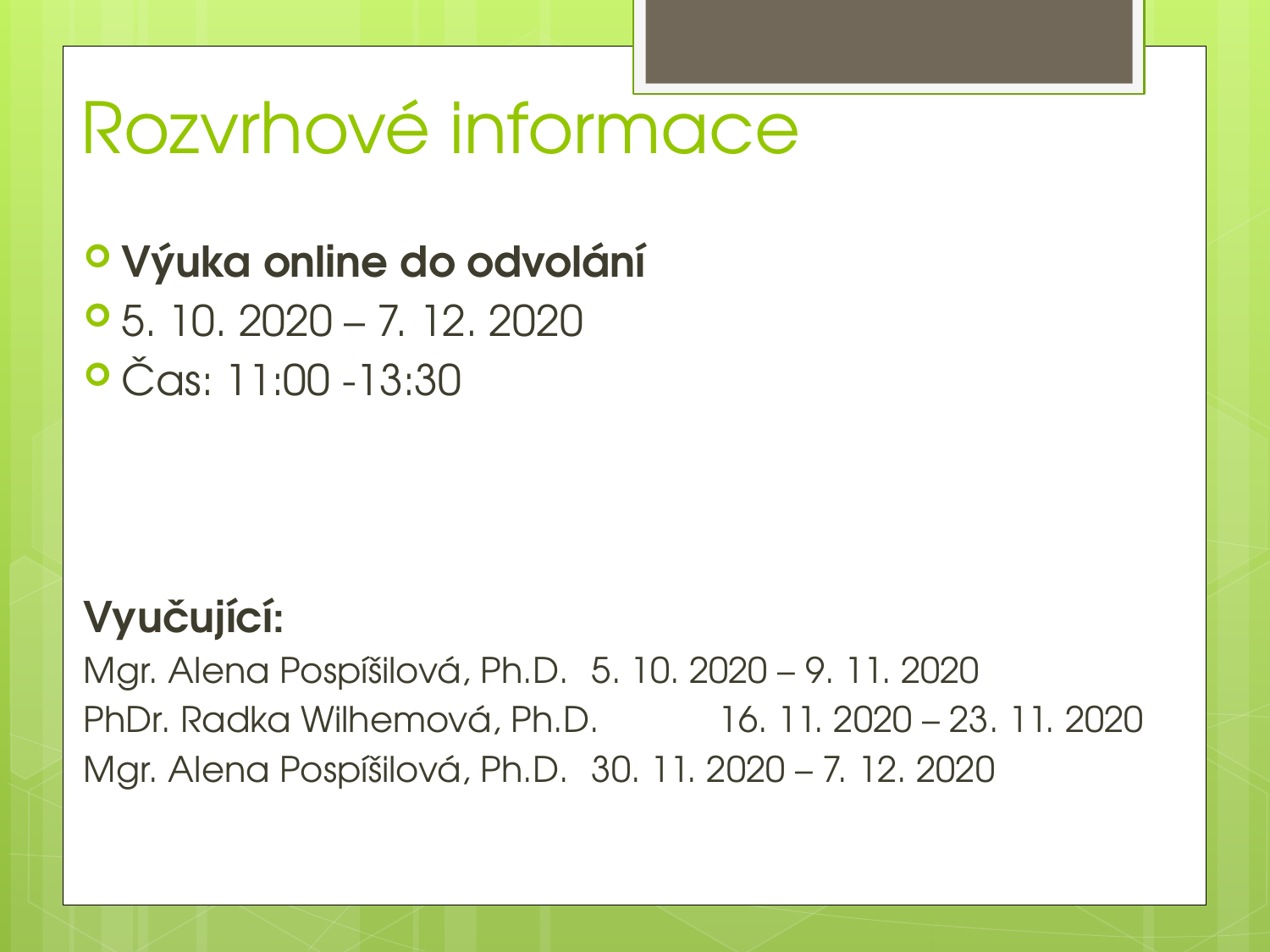

# Rozvrhové informace

Výuka online do odvolání
5. 10. 2020 – 7. 12. 2020
Čas: 11:00 -13:30

Vyučující:
Mgr. Alena Pospíšilová, Ph.D.  	5. 10. 2020 – 9. 11. 2020
PhDr. Radka Wilhemová, Ph.D.	16. 11. 2020 – 23. 11. 2020
Mgr. Alena Pospíšilová, Ph.D.  	30. 11. 2020 – 7. 12. 2020